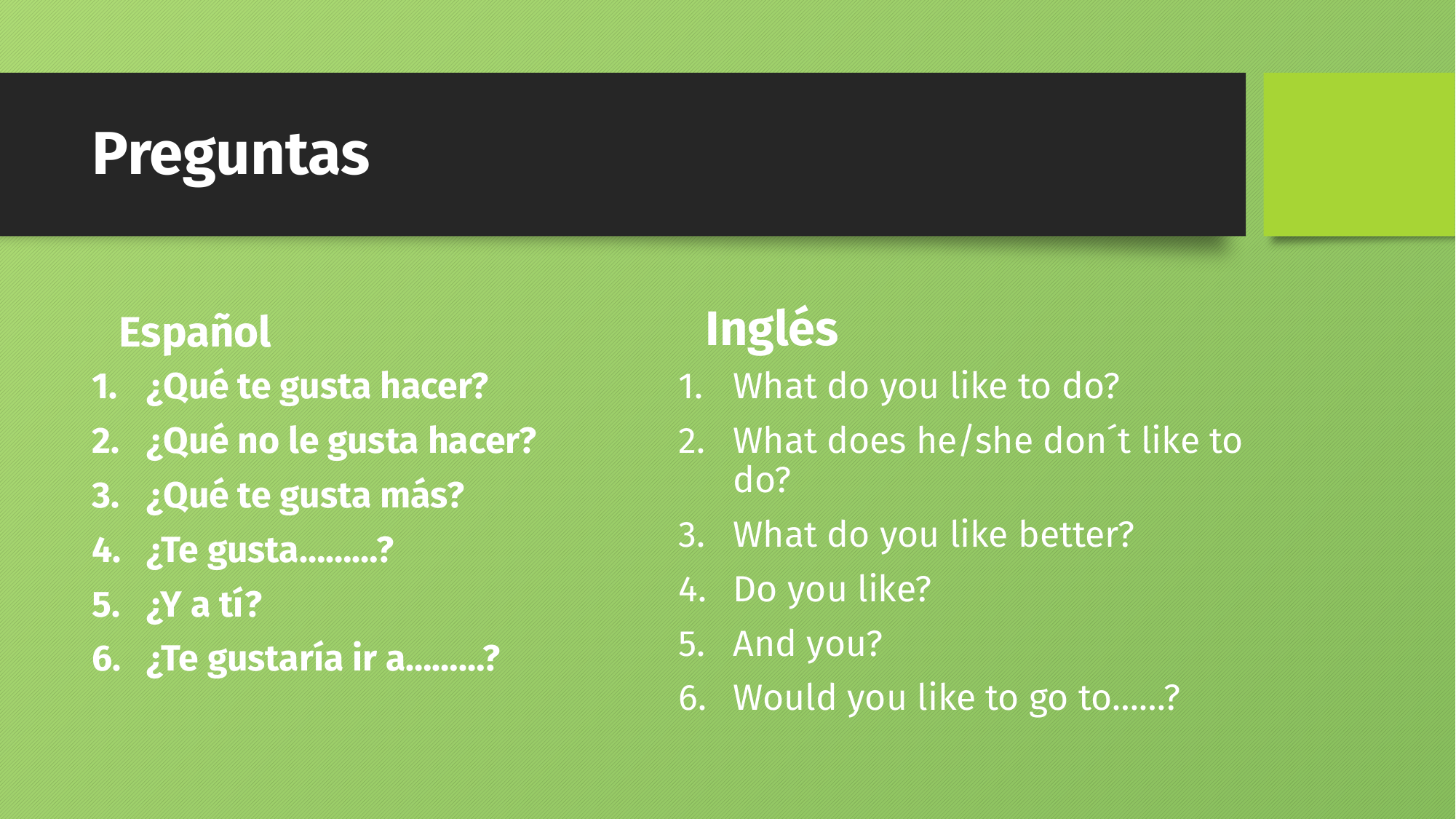

# Preguntas
Español
Inglés
¿Qué te gusta hacer?
¿Qué no le gusta hacer?
¿Qué te gusta más?
¿Te gusta………?
¿Y a tí?
¿Te gustaría ir a………?
What do you like to do?
What does he/she don´t like to do?
What do you like better?
Do you like?
And you?
Would you like to go to……?